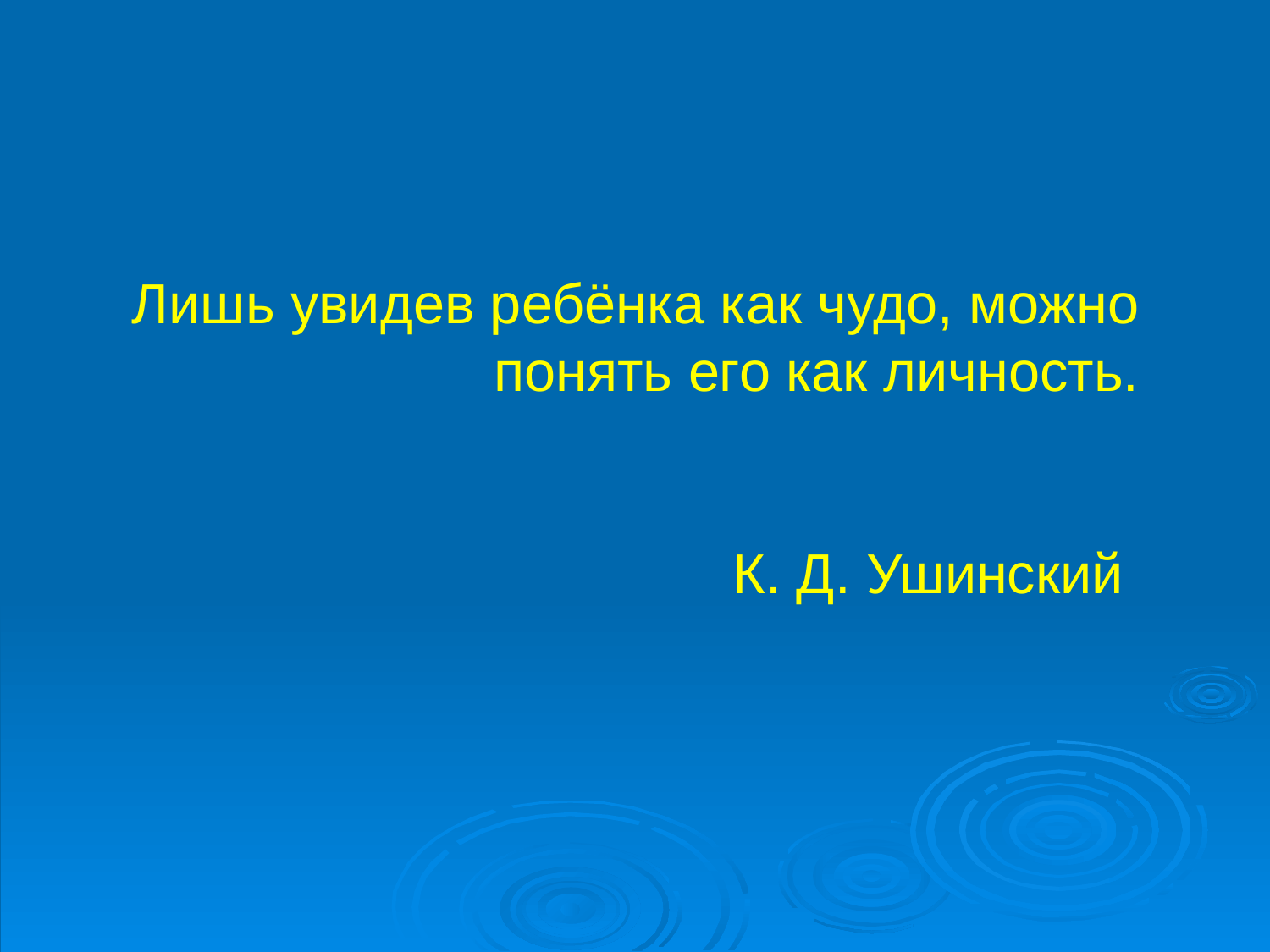

# Лишь увидев ребёнка как чудо, можно понять его как личность. К. Д. Ушинский